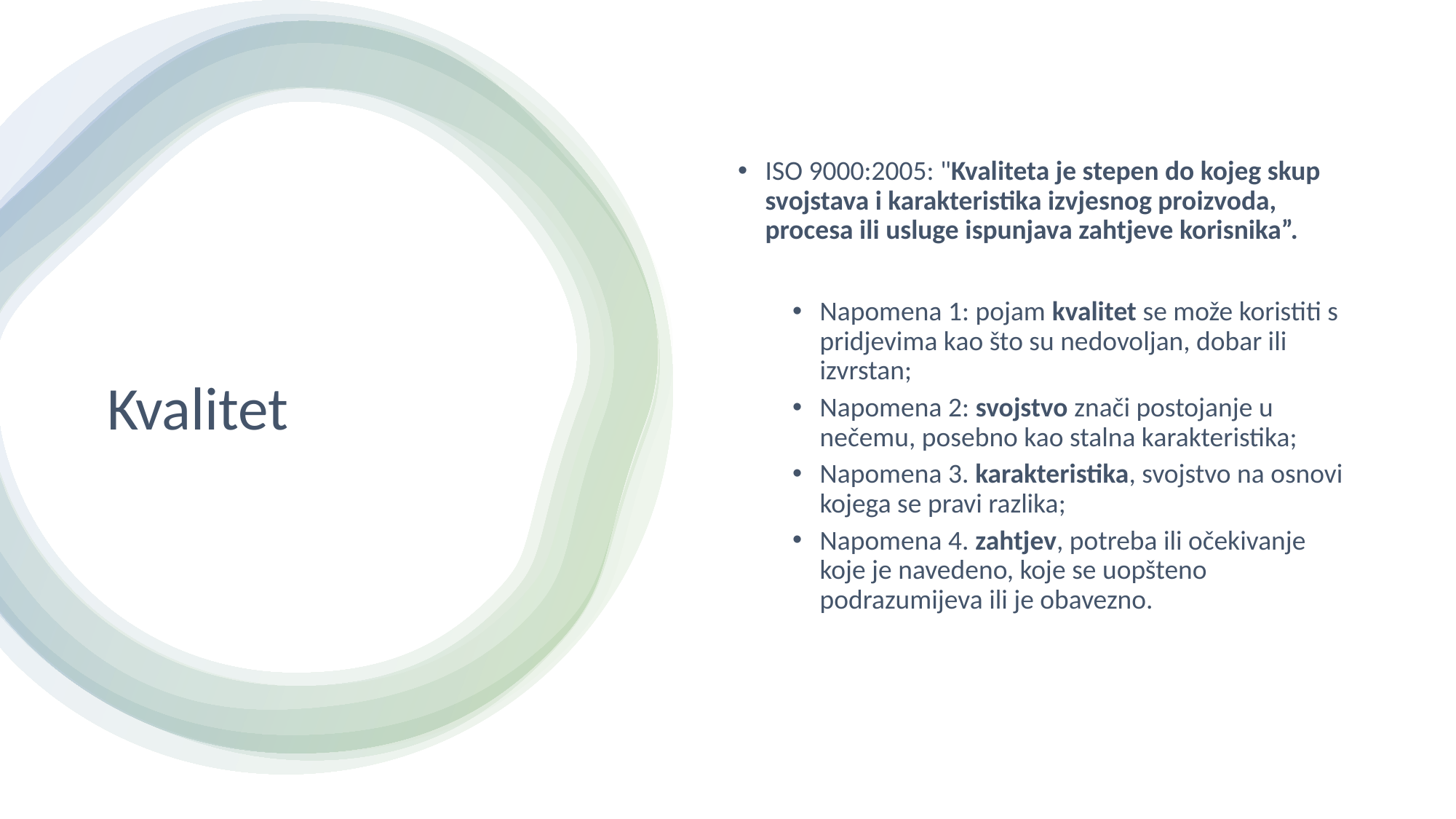

ISO 9000:2005: "Kvaliteta je stepen do kojeg skup svojstava i karakteristika izvjesnog proizvoda, procesa ili usluge ispunjava zahtjeve korisnika”.

Napomena 1: pojam kvalitet se može koristiti s pridjevima kao što su nedovoljan, dobar ili izvrstan;
Napomena 2: svojstvo znači postojanje u nečemu, posebno kao stalna karakteristika;
Napomena 3. karakteristika, svojstvo na osnovi kojega se pravi razlika;
Napomena 4. zahtjev, potreba ili očekivanje koje je navedeno, koje se uopšteno podrazumijeva ili je obavezno.

# Kvalitet